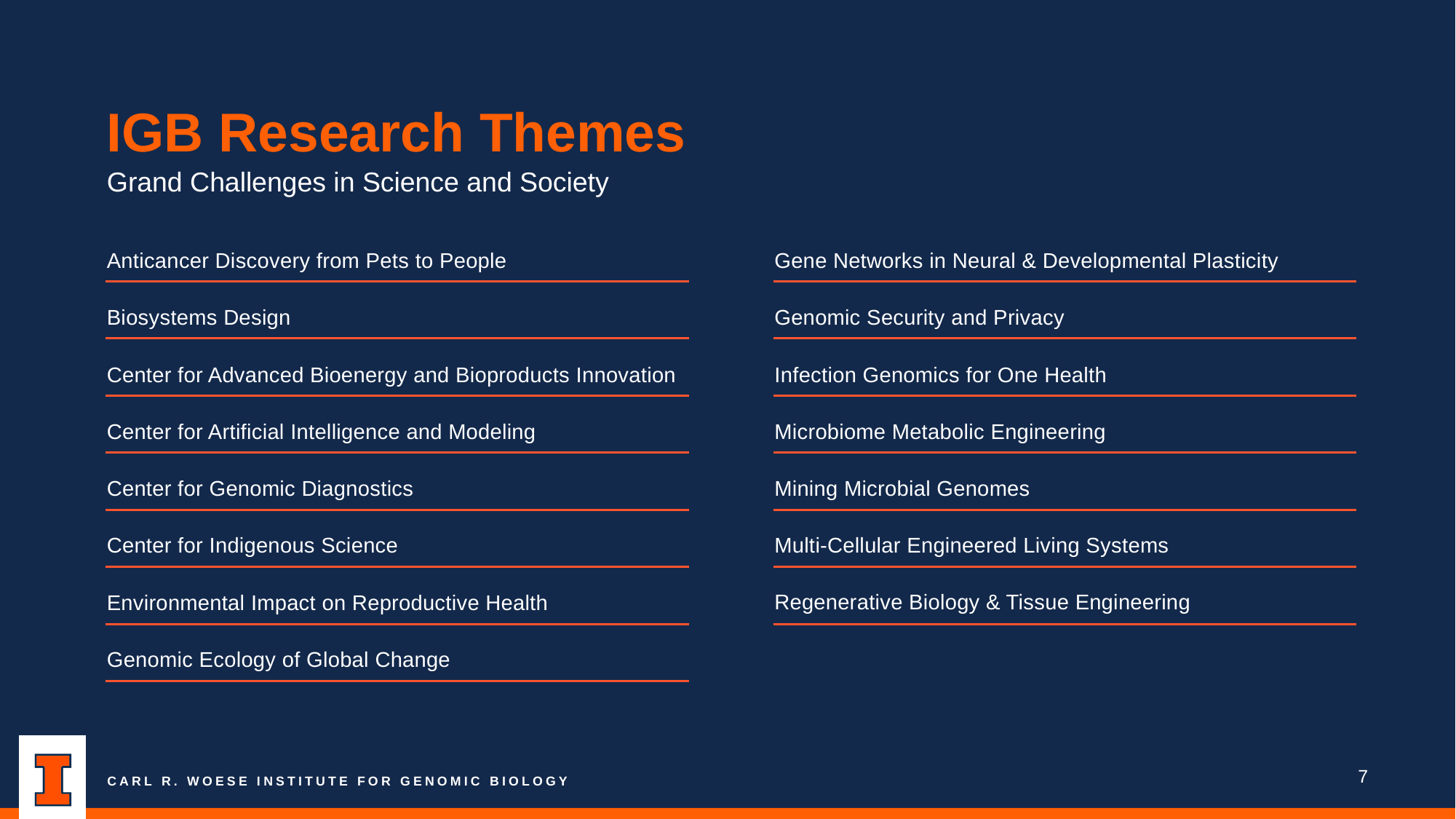

7
CARL R. WOESE INSTITUTE FOR GENOMIC BIOLOGY